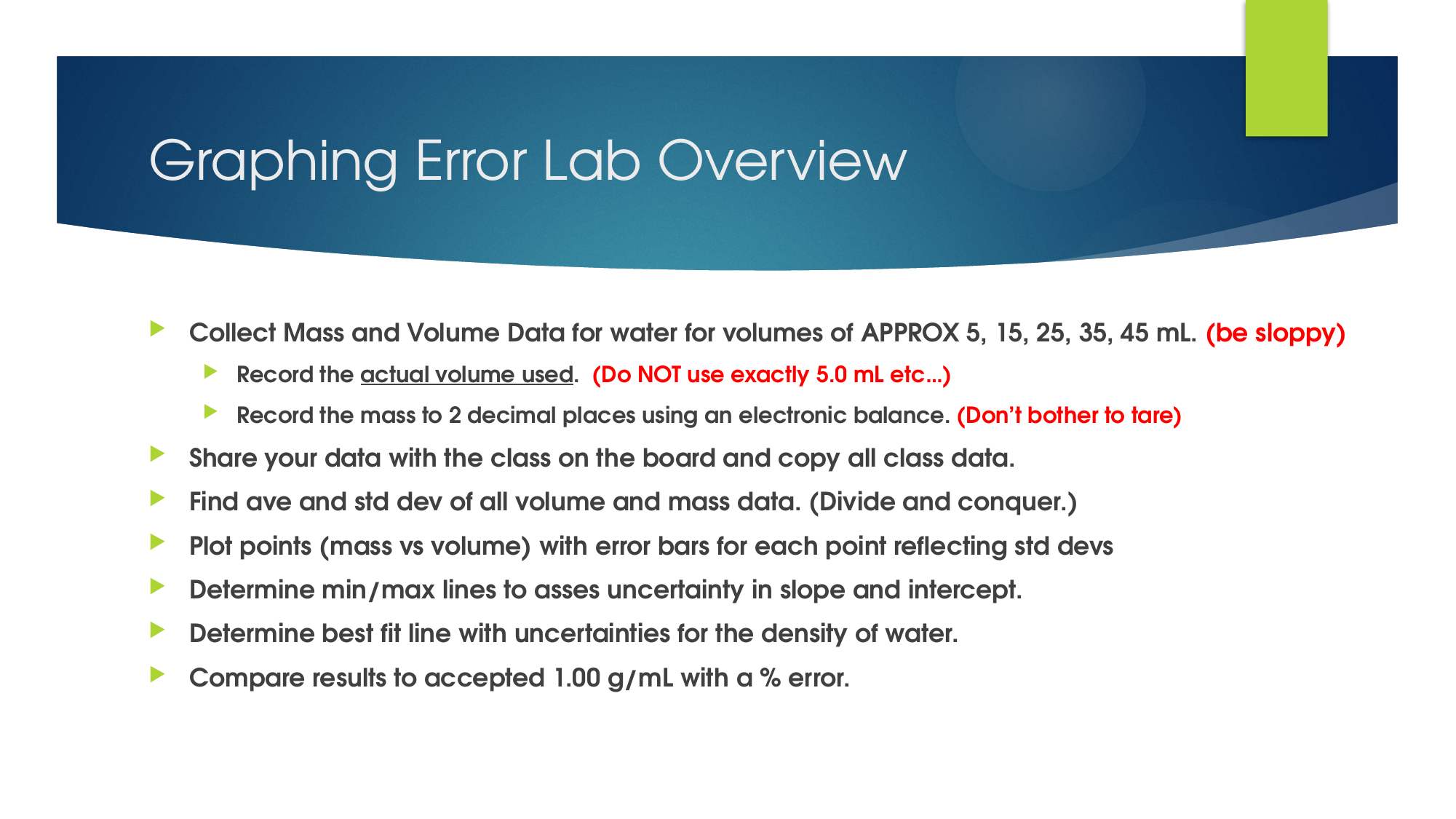

# Graphing Error Lab Overview
Collect Mass and Volume Data for water for volumes of APPROX 5, 15, 25, 35, 45 mL. (be sloppy)
Record the actual volume used.  (Do NOT use exactly 5.0 mL etc…)
Record the mass to 2 decimal places using an electronic balance. (Don’t bother to tare)
Share your data with the class on the board and copy all class data.
Find ave and std dev of all volume and mass data. (Divide and conquer.)
Plot points (mass vs volume) with error bars for each point reflecting std devs
Determine min/max lines to asses uncertainty in slope and intercept.
Determine best fit line with uncertainties for the density of water.
Compare results to accepted 1.00 g/mL with a % error.